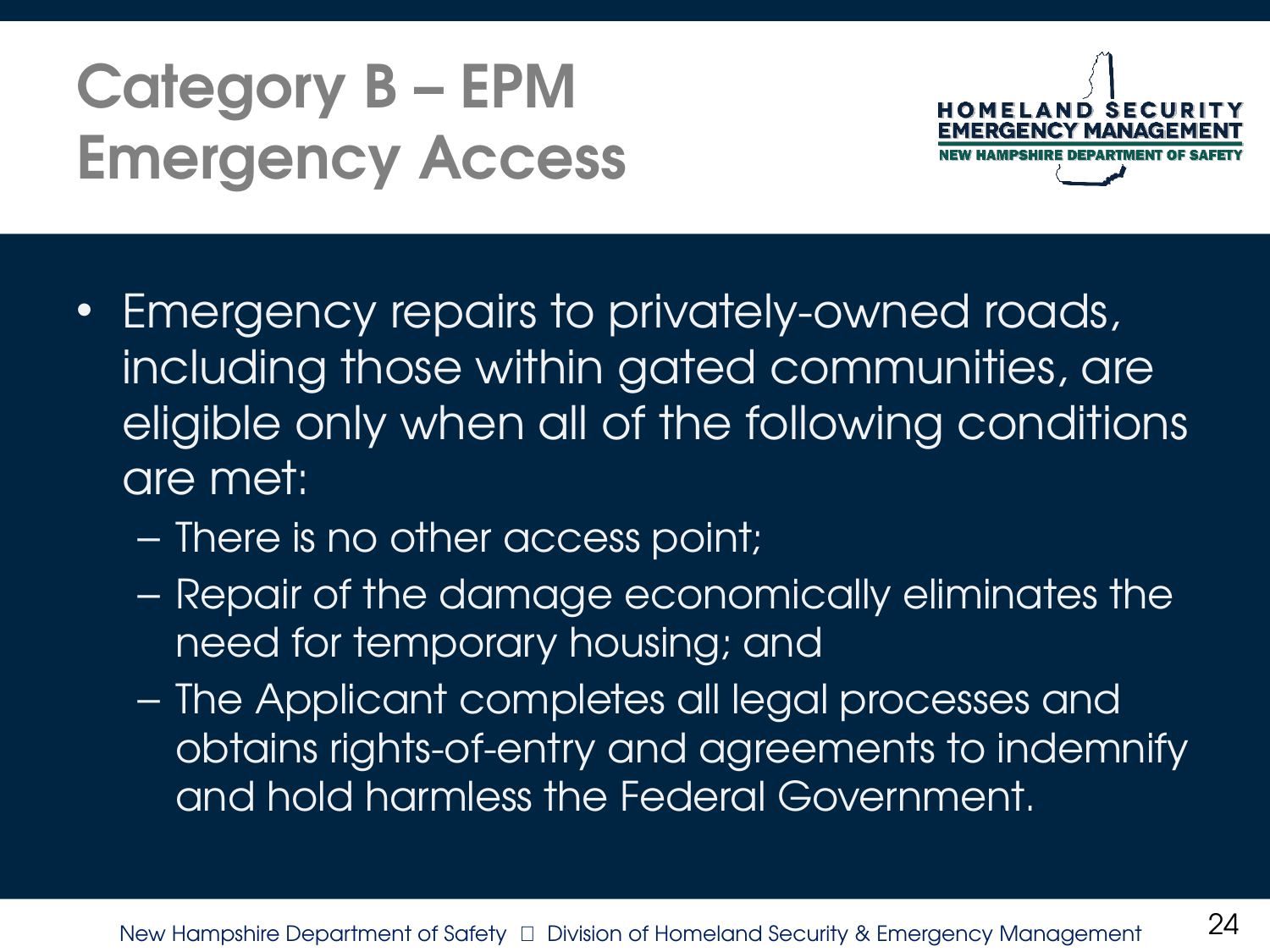

# Category B – EPM Emergency Access
Emergency repairs to privately-owned roads, including those within gated communities, are eligible only when all of the following conditions are met:
There is no other access point;
Repair of the damage economically eliminates the need for temporary housing; and
The Applicant completes all legal processes and obtains rights-of-entry and agreements to indemnify and hold harmless the Federal Government.